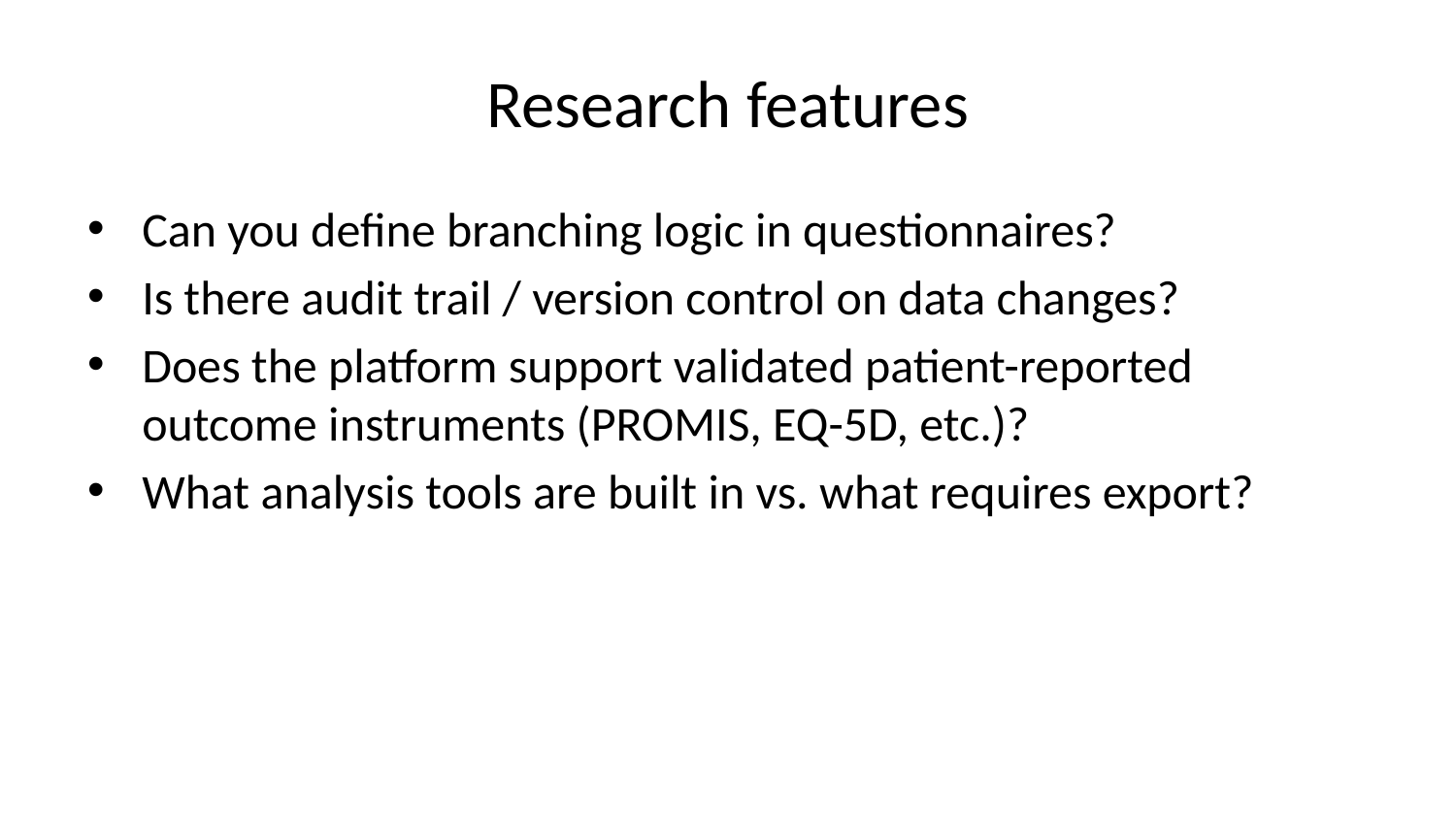

# Research features
Can you define branching logic in questionnaires?
Is there audit trail / version control on data changes?
Does the platform support validated patient-reported outcome instruments (PROMIS, EQ-5D, etc.)?
What analysis tools are built in vs. what requires export?